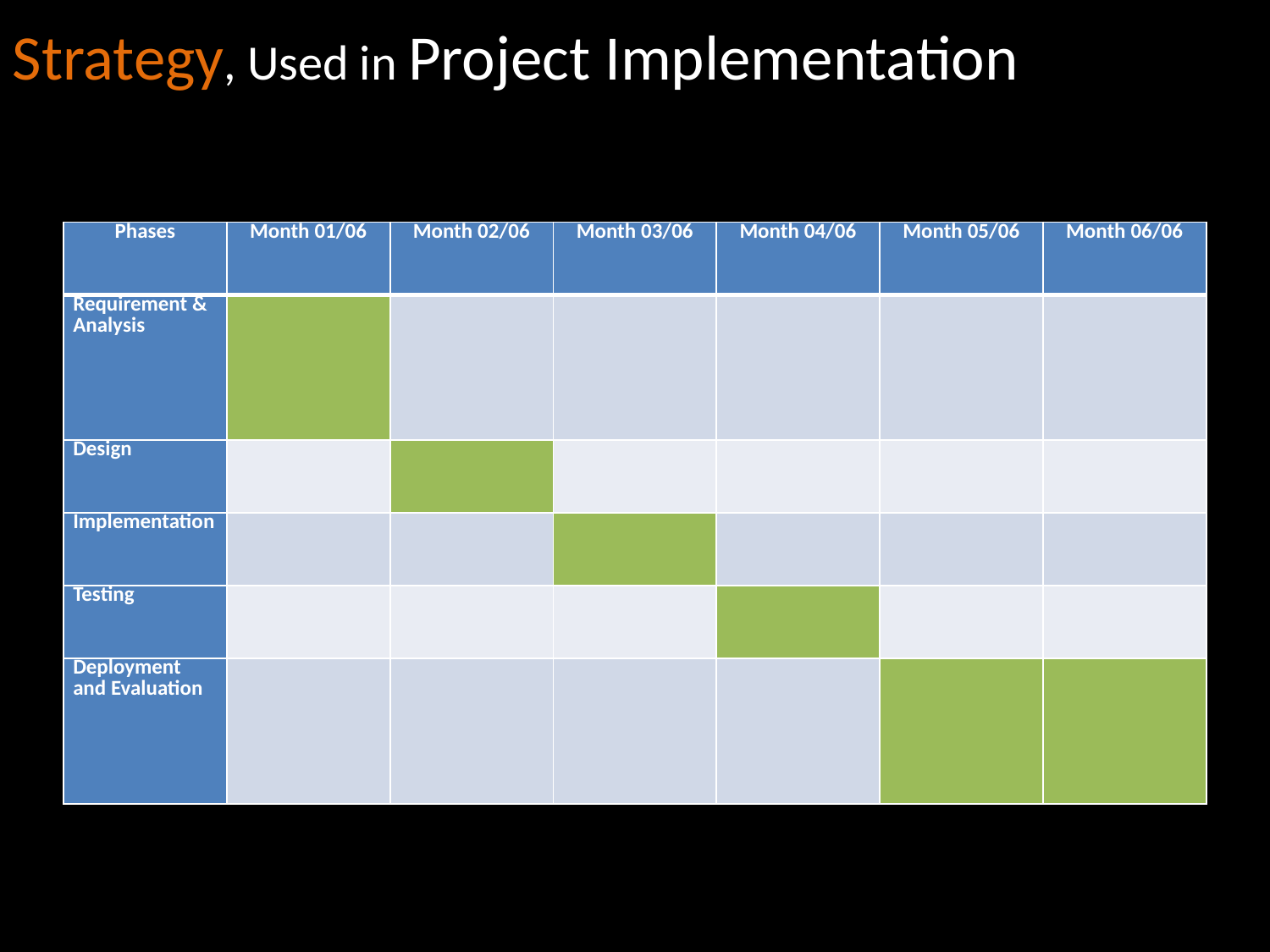

Strategy, Used in Project Implementation
| Phases | Month 01/06 | Month 02/06 | Month 03/06 | Month 04/06 | Month 05/06 | Month 06/06 |
| --- | --- | --- | --- | --- | --- | --- |
| Requirement & Analysis |  |  |  |  |  |  |
| Design |  |  |  |  |  |  |
| Implementation |  |  |  |  |  |  |
| Testing |  |  |  |  |  |  |
| Deployment and Evaluation |  |  |  |  |  |  |